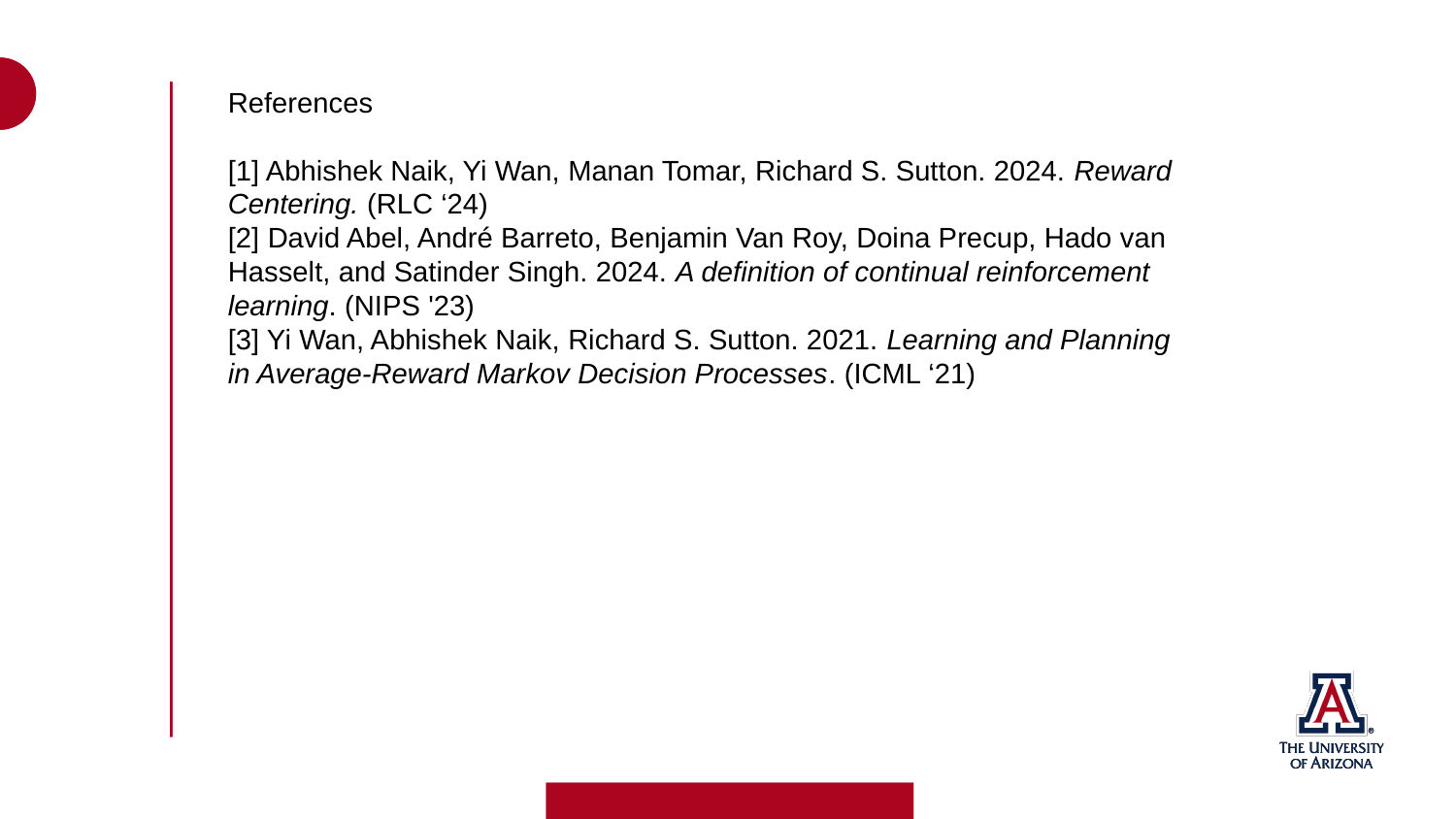

References

[1] Abhishek Naik, Yi Wan, Manan Tomar, Richard S. Sutton. 2024. Reward Centering. (RLC ‘24)
[2] David Abel, André Barreto, Benjamin Van Roy, Doina Precup, Hado van Hasselt, and Satinder Singh. 2024. A definition of continual reinforcement learning. (NIPS '23)
[3] Yi Wan, Abhishek Naik, Richard S. Sutton. 2021. Learning and Planning in Average-Reward Markov Decision Processes. (ICML ‘21)